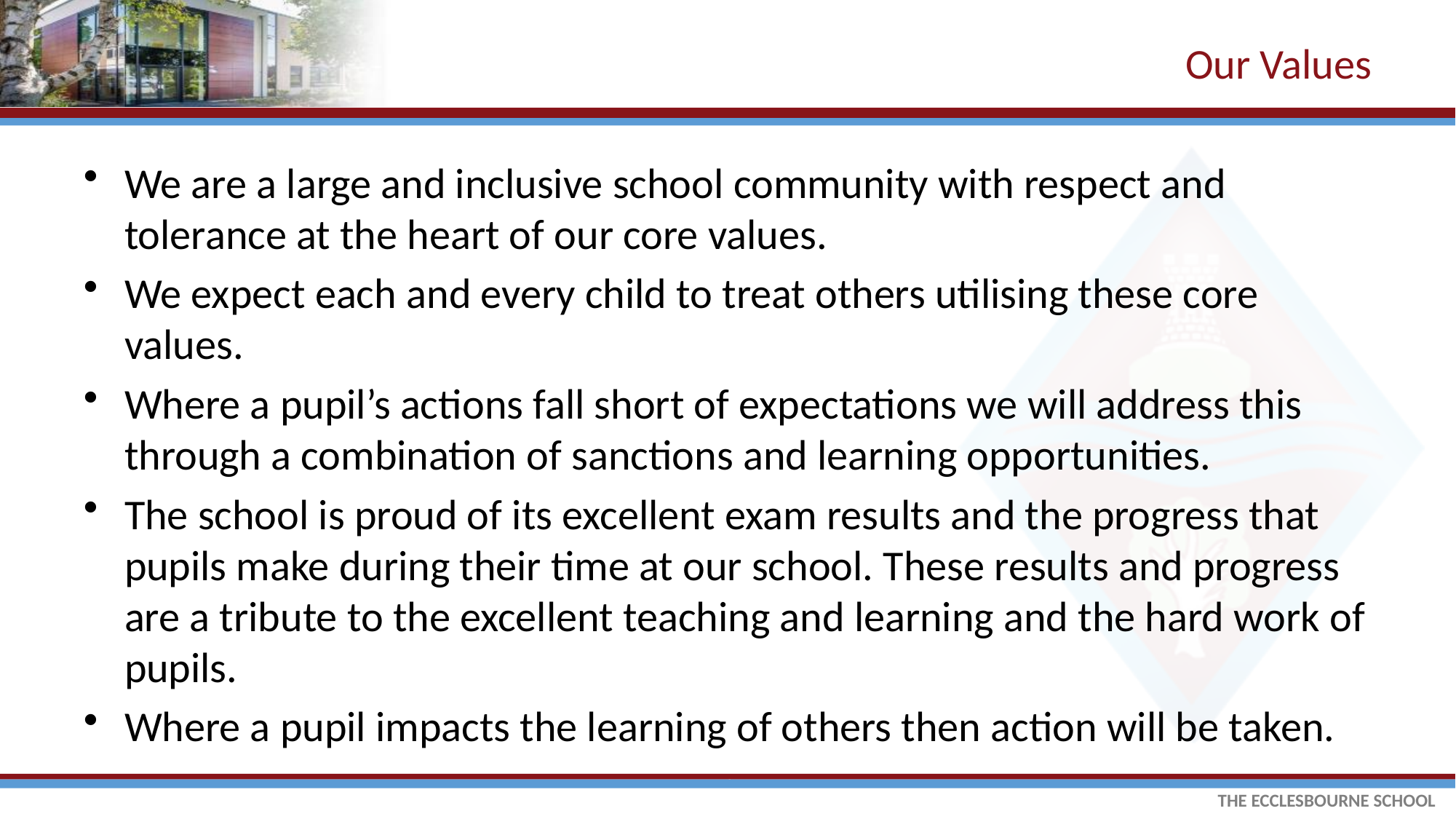

# Our Values
We are a large and inclusive school community with respect and tolerance at the heart of our core values.
We expect each and every child to treat others utilising these core values.
Where a pupil’s actions fall short of expectations we will address this through a combination of sanctions and learning opportunities.
The school is proud of its excellent exam results and the progress that pupils make during their time at our school. These results and progress are a tribute to the excellent teaching and learning and the hard work of pupils.
Where a pupil impacts the learning of others then action will be taken.